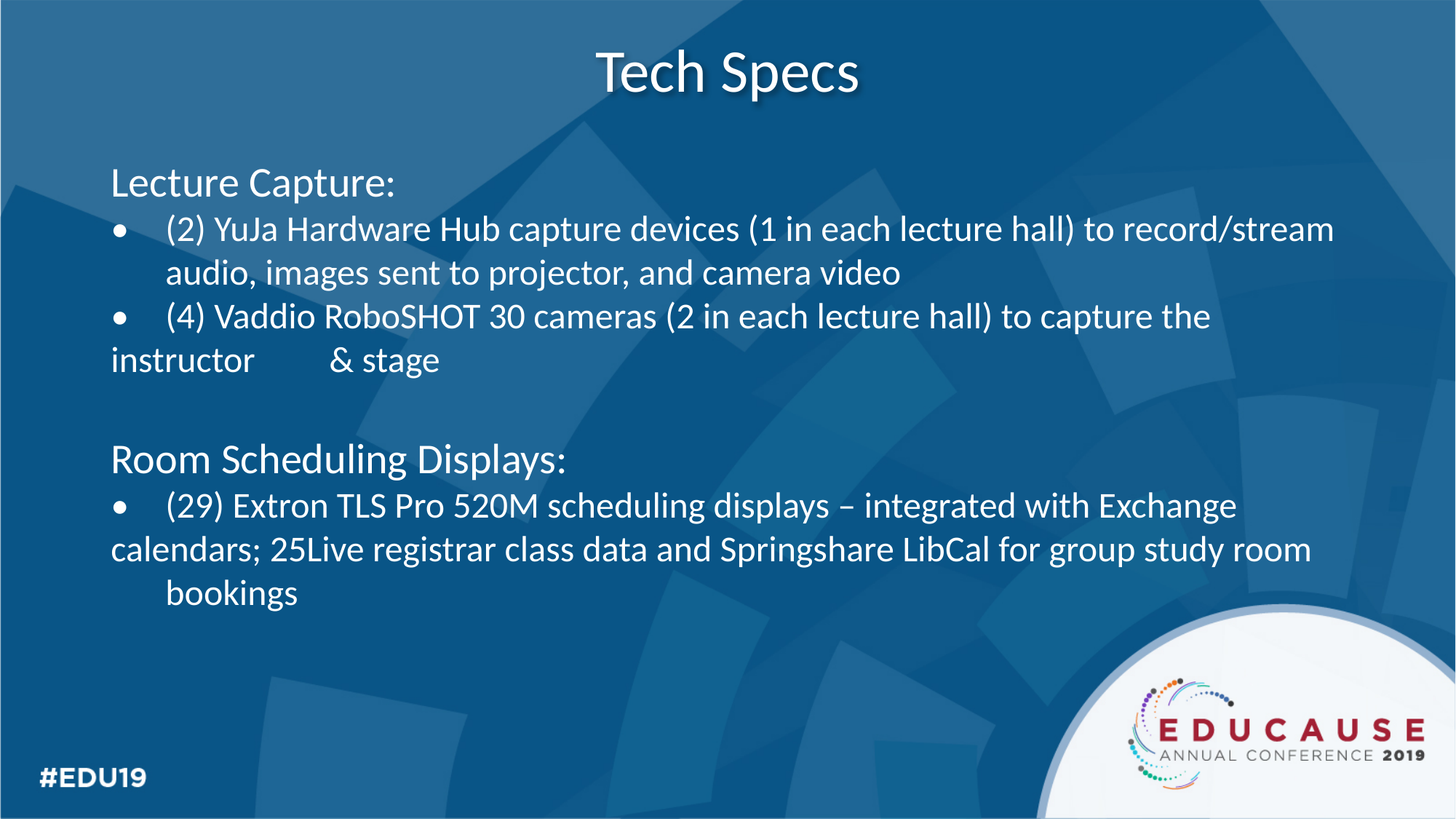

# Tech Specs
Lecture Capture:
•	(2) YuJa Hardware Hub capture devices (1 in each lecture hall) to record/stream 	audio, images sent to projector, and camera video
•	(4) Vaddio RoboSHOT 30 cameras (2 in each lecture hall) to capture the instructor 	& stage

Room Scheduling Displays:
•	(29) Extron TLS Pro 520M scheduling displays – integrated with Exchange 	calendars; 25Live registrar class data and Springshare LibCal for group study room 	bookings